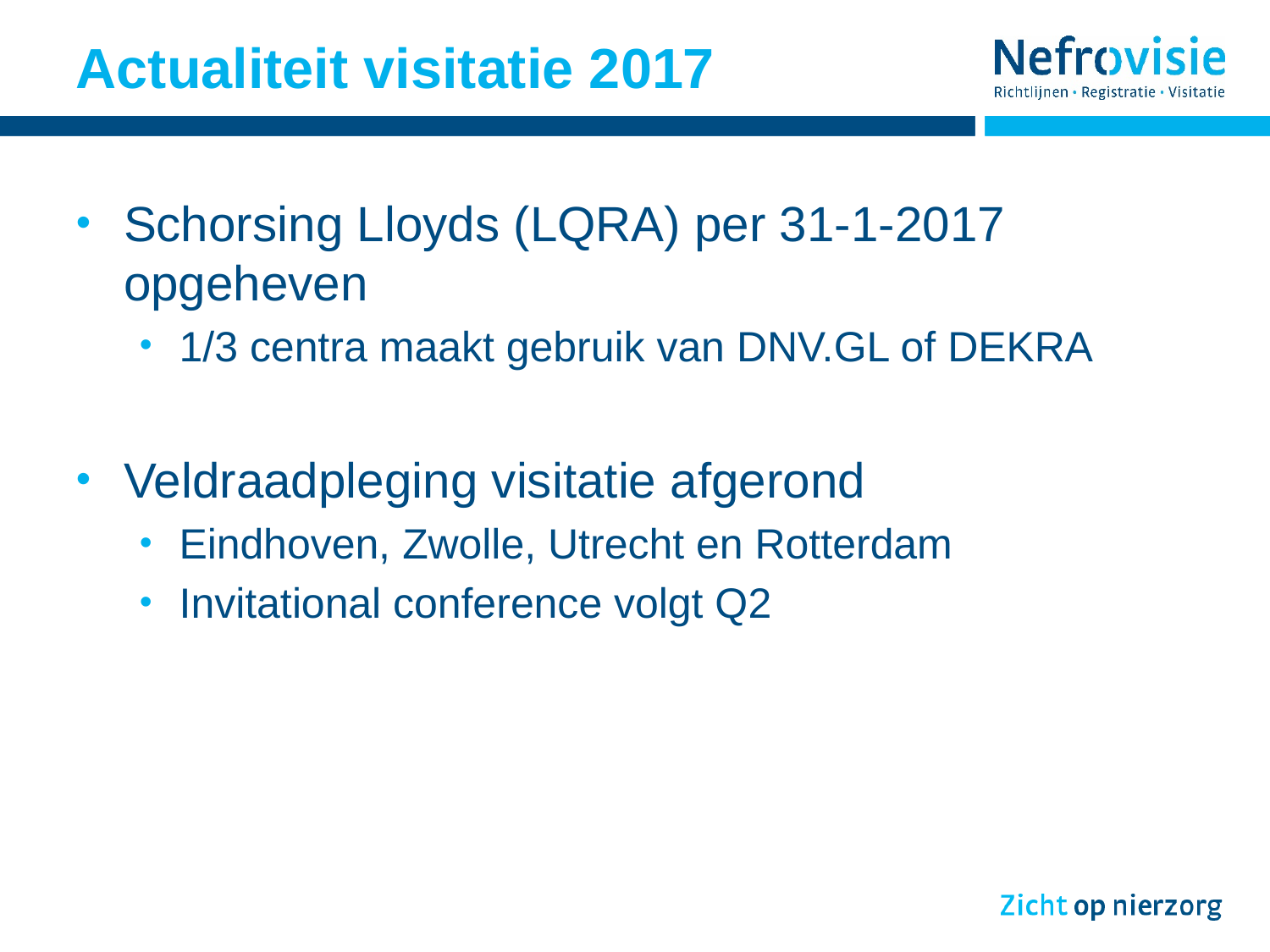

# Actualiteit visitatie 2017
Schorsing Lloyds (LQRA) per 31-1-2017 opgeheven
1/3 centra maakt gebruik van DNV.GL of DEKRA

Veldraadpleging visitatie afgerond
Eindhoven, Zwolle, Utrecht en Rotterdam
Invitational conference volgt Q2